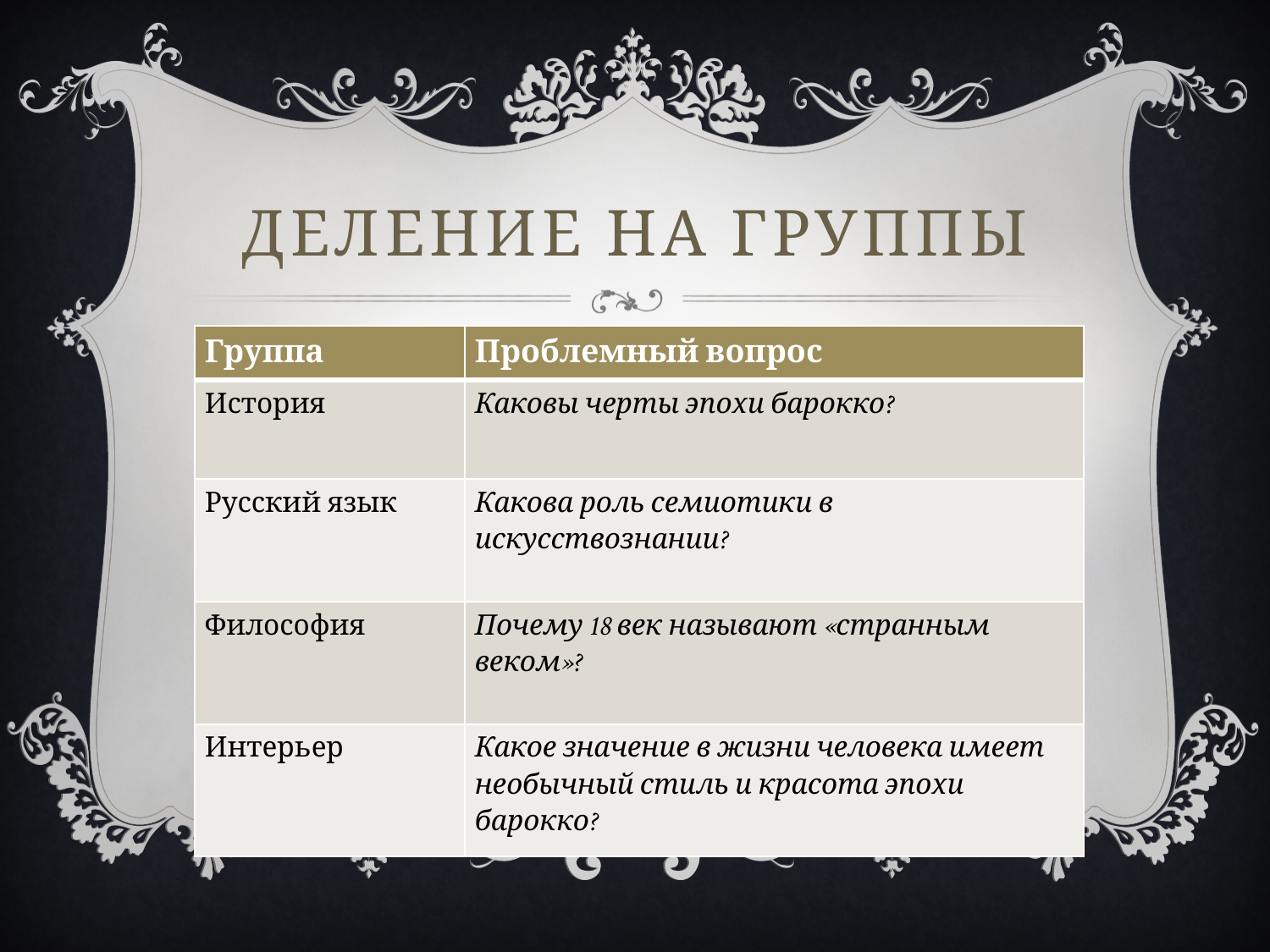

# Деление на группы
| Группа | Проблемный вопрос |
| --- | --- |
| История | Каковы черты эпохи барокко? |
| Русский язык | Какова роль семиотики в искусствознании? |
| Философия | Почему 18 век называют «странным веком»? |
| Интерьер | Какое значение в жизни человека имеет необычный стиль и красота эпохи барокко? |